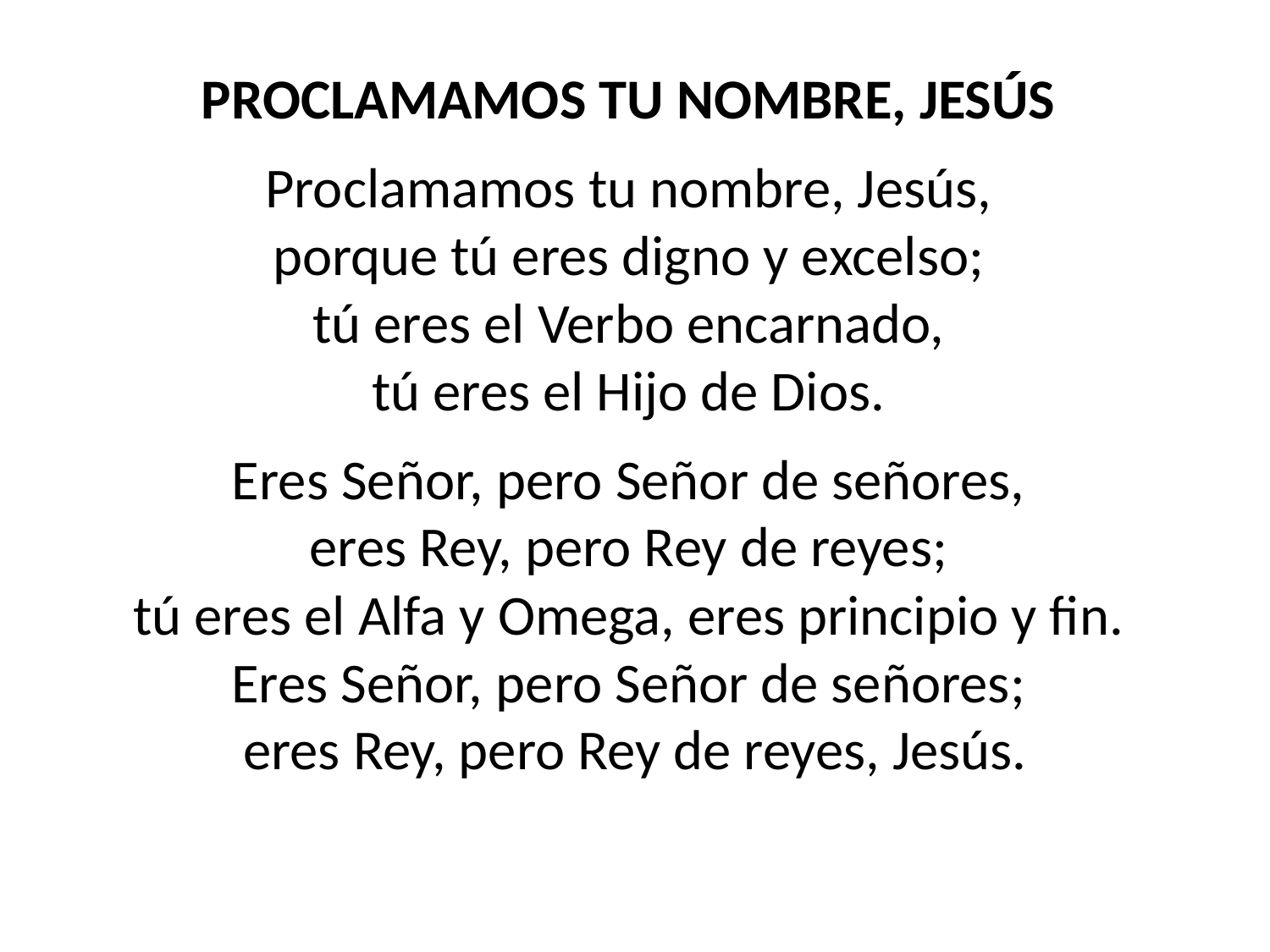

PROCLAMAMOS TU NOMBRE, JESÚS
Proclamamos tu nombre, Jesús,
porque tú eres digno y excelso;
tú eres el Verbo encarnado,
tú eres el Hijo de Dios.
Eres Señor, pero Señor de señores,
eres Rey, pero Rey de reyes;
tú eres el Alfa y Omega, eres principio y fin.
Eres Señor, pero Señor de señores;
eres Rey, pero Rey de reyes, Jesús.